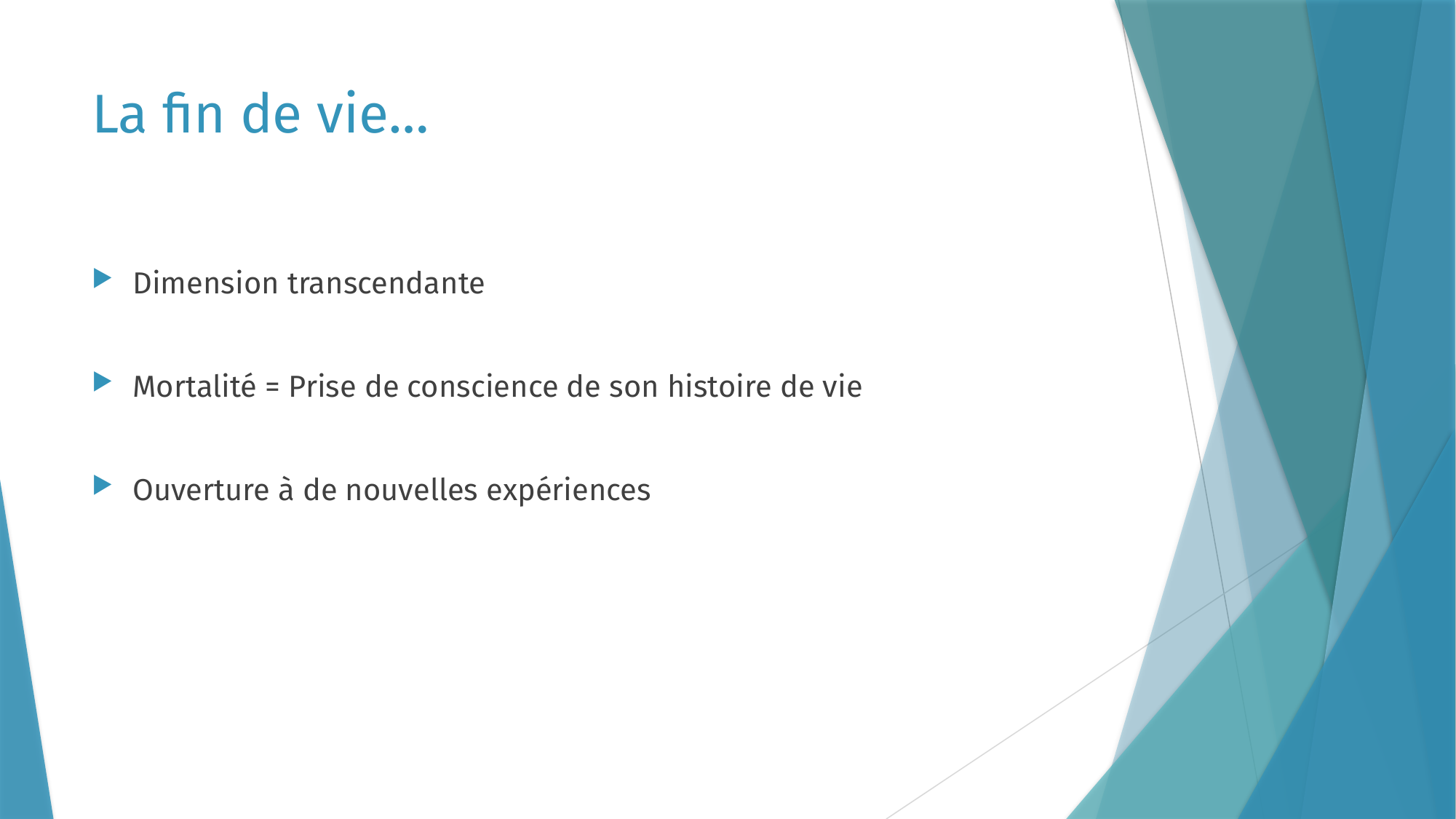

# La fin de vie…
Dimension transcendante

Mortalité = Prise de conscience de son histoire de vie

Ouverture à de nouvelles expériences